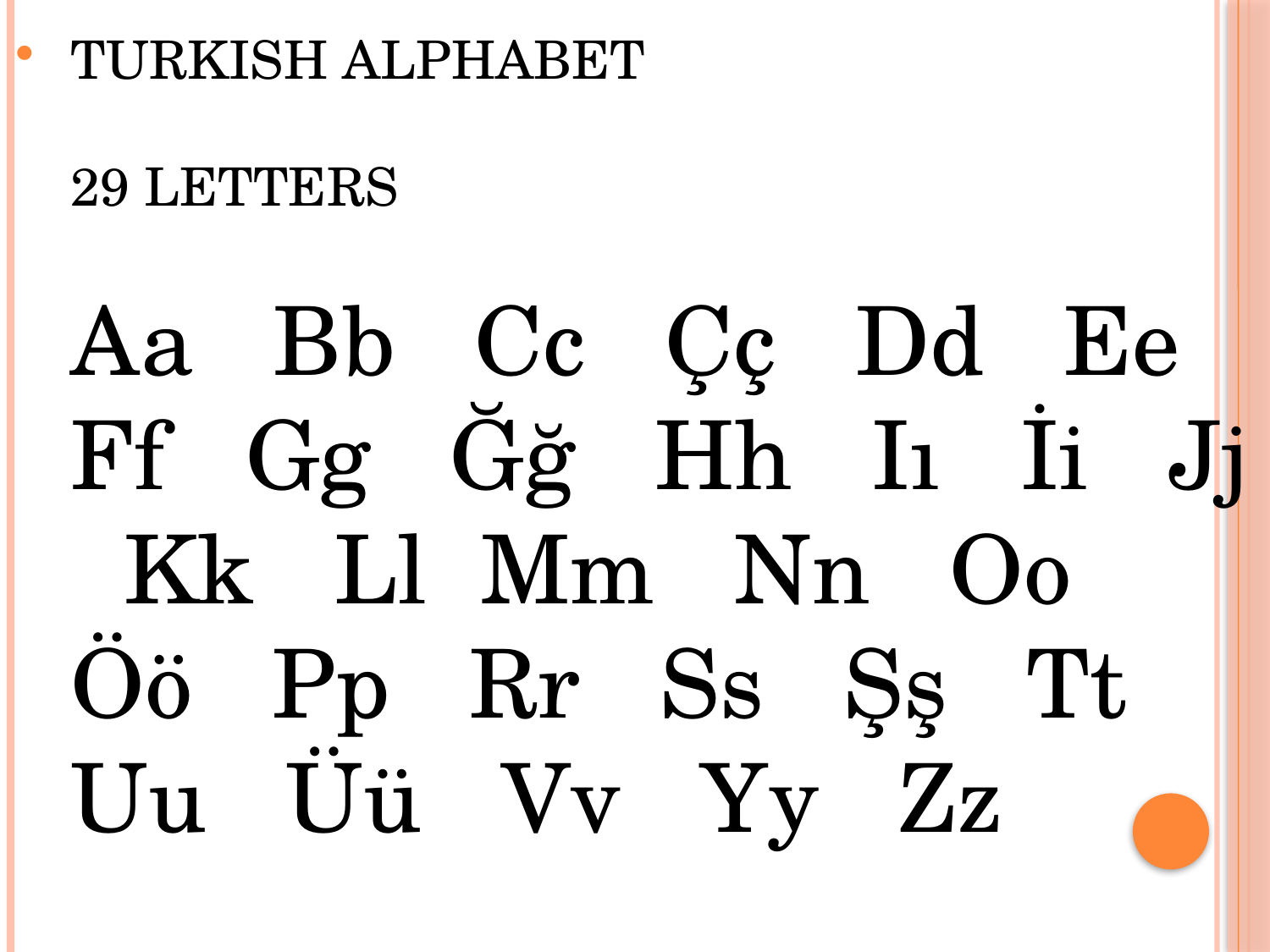

TURKISH ALPHABET
29 LETTERS
Aa   Bb   Cc   Çç   Dd   Ee   Ff   Gg   Ğğ   Hh   Iı   İi   Jj   Kk   Ll  Mm   Nn   Oo   Öö   Pp   Rr   Ss   Şş   Tt   Uu   Üü   Vv   Yy   Zz